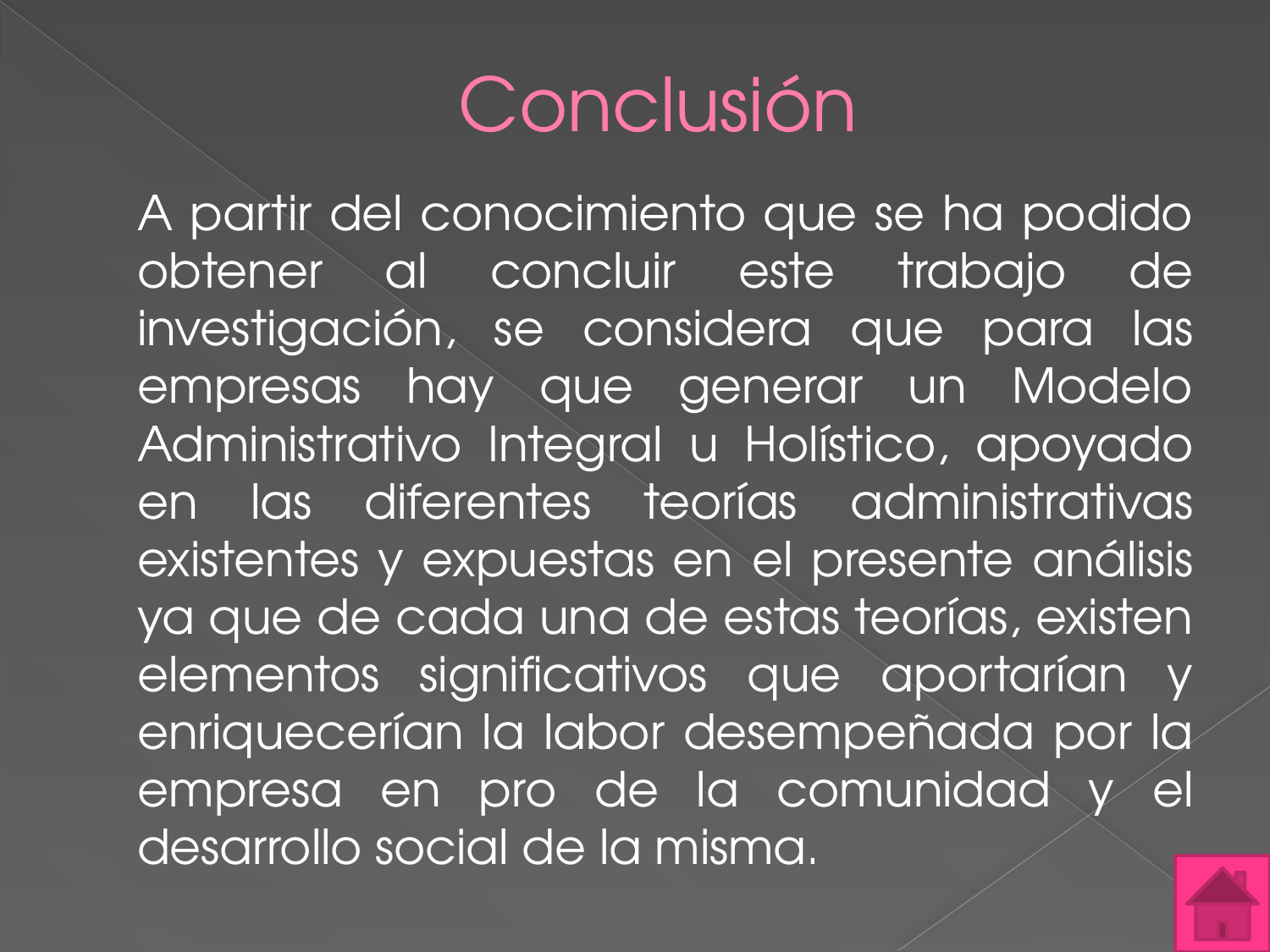

# Conclusión
	A partir del conocimiento que se ha podido obtener al concluir este trabajo de investigación, se considera que para las empresas hay que generar un Modelo Administrativo Integral u Holístico, apoyado en las diferentes teorías administrativas existentes y expuestas en el presente análisis ya que de cada una de estas teorías, existen elementos significativos que aportarían y enriquecerían la labor desempeñada por la empresa en pro de la comunidad y el desarrollo social de la misma.